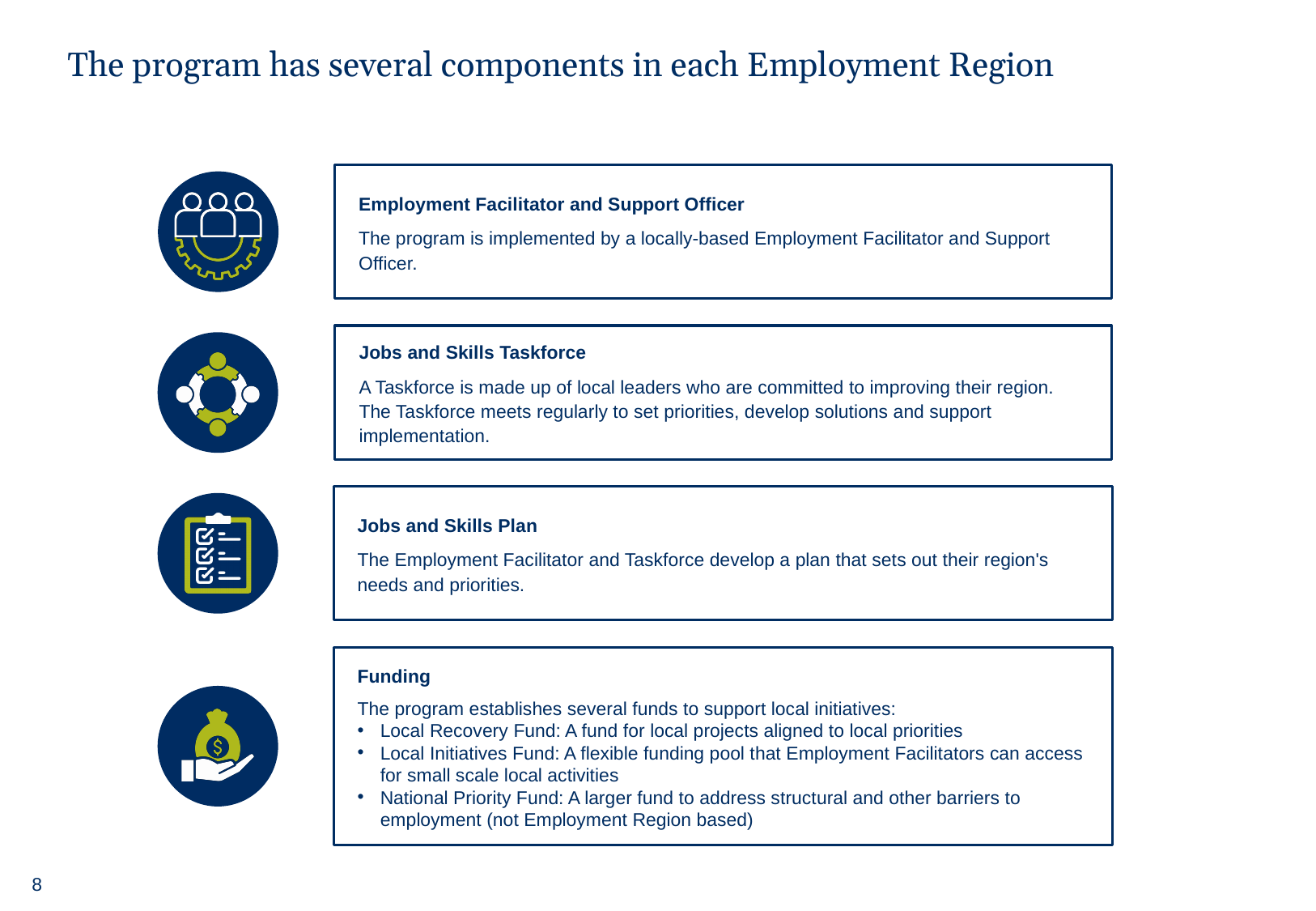

# The program has several components in each Employment Region
Employment Facilitator and Support Officer
The program is implemented by a locally-based Employment Facilitator and Support Officer.

Jobs and Skills Taskforce
A Taskforce is made up of local leaders who are committed to improving their region. The Taskforce meets regularly to set priorities, develop solutions and support implementation.

Jobs and Skills Plan
The Employment Facilitator and Taskforce develop a plan that sets out their region's needs and priorities.

Funding
The program establishes several funds to support local initiatives:
Local Recovery Fund: A fund for local projects aligned to local priorities
Local Initiatives Fund: A flexible funding pool that Employment Facilitators can access for small scale local activities
National Priority Fund: A larger fund to address structural and other barriers to employment (not Employment Region based)

8